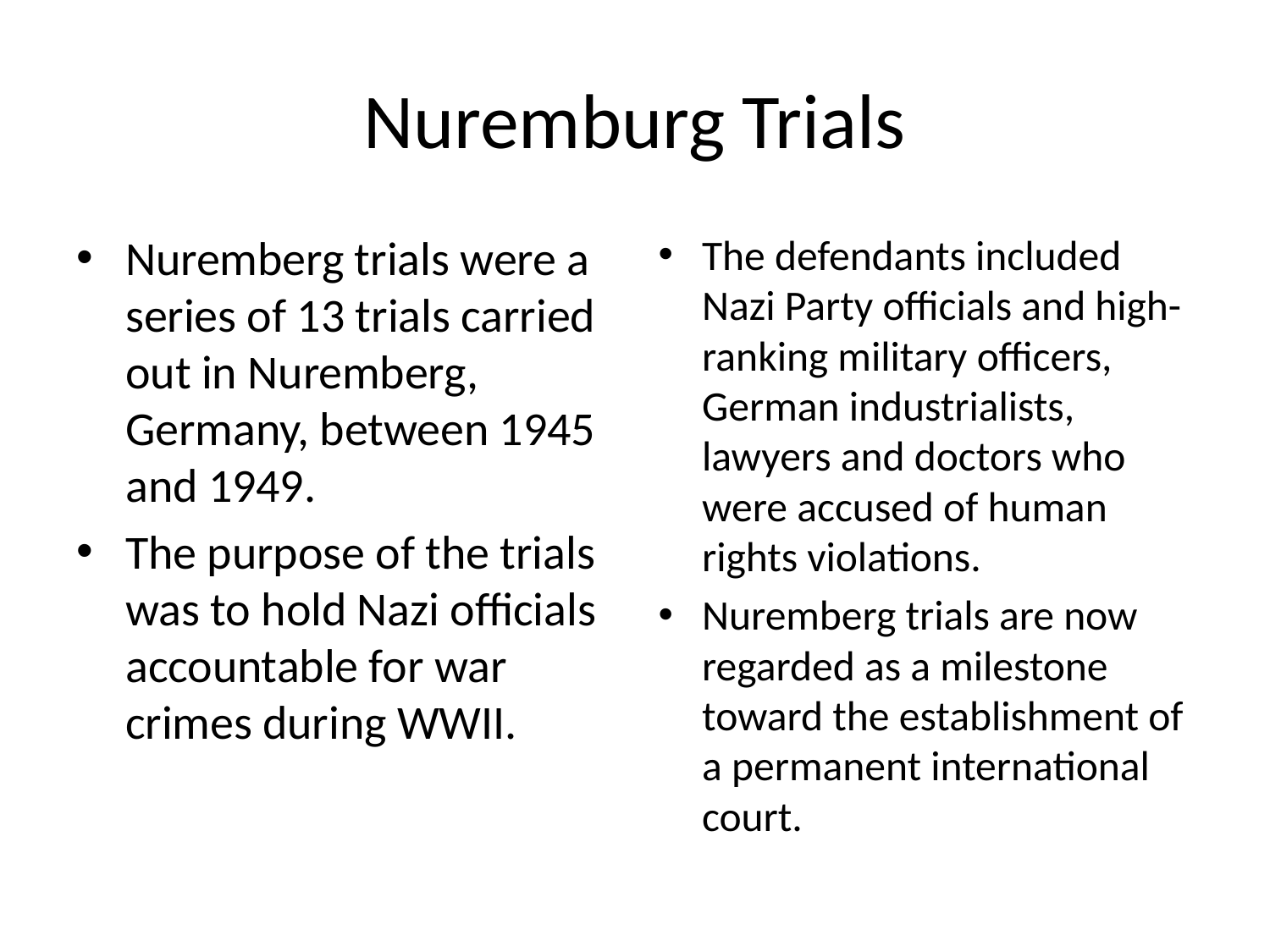

# Nuremburg Trials
Nuremberg trials were a series of 13 trials carried out in Nuremberg, Germany, between 1945 and 1949.
The purpose of the trials was to hold Nazi officials accountable for war crimes during WWII.
The defendants included Nazi Party officials and high-ranking military officers, German industrialists, lawyers and doctors who were accused of human rights violations.
Nuremberg trials are now regarded as a milestone toward the establishment of a permanent international court.